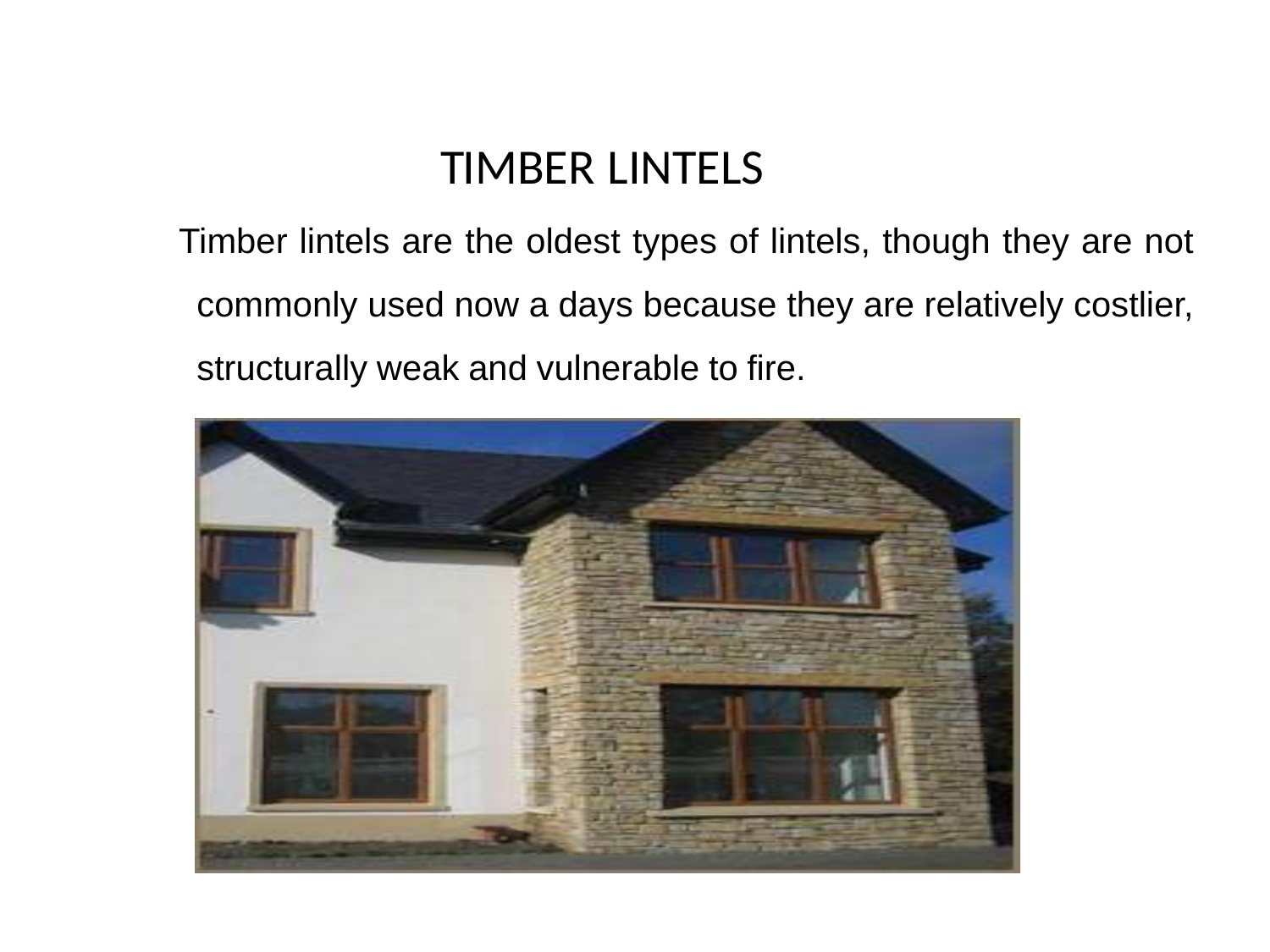

# TIMBER LINTELS
Timber lintels are the oldest types of lintels, though they are not commonly used now a days because they are relatively costlier, structurally weak and vulnerable to fire.